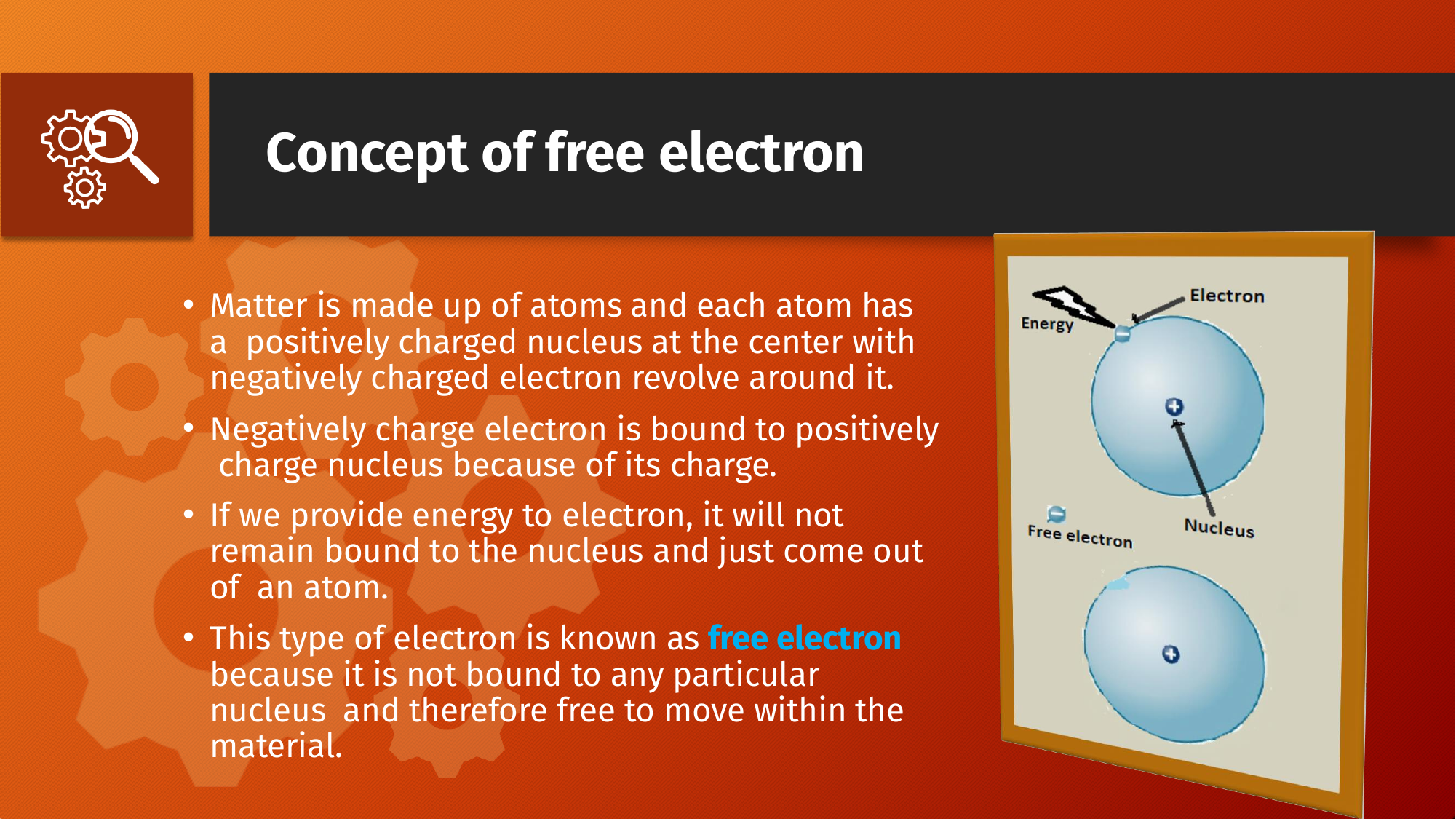

# Concept of free electron
Matter is made up of atoms and each atom has a  positively charged nucleus at the center with  negatively charged electron revolve around it.
Negatively charge electron is bound to positively  charge nucleus because of its charge.
If we provide energy to electron, it will not  remain bound to the nucleus and just come out of  an atom.
This type of electron is known as free electron  because it is not bound to any particular nucleus  and therefore free to move within the material.